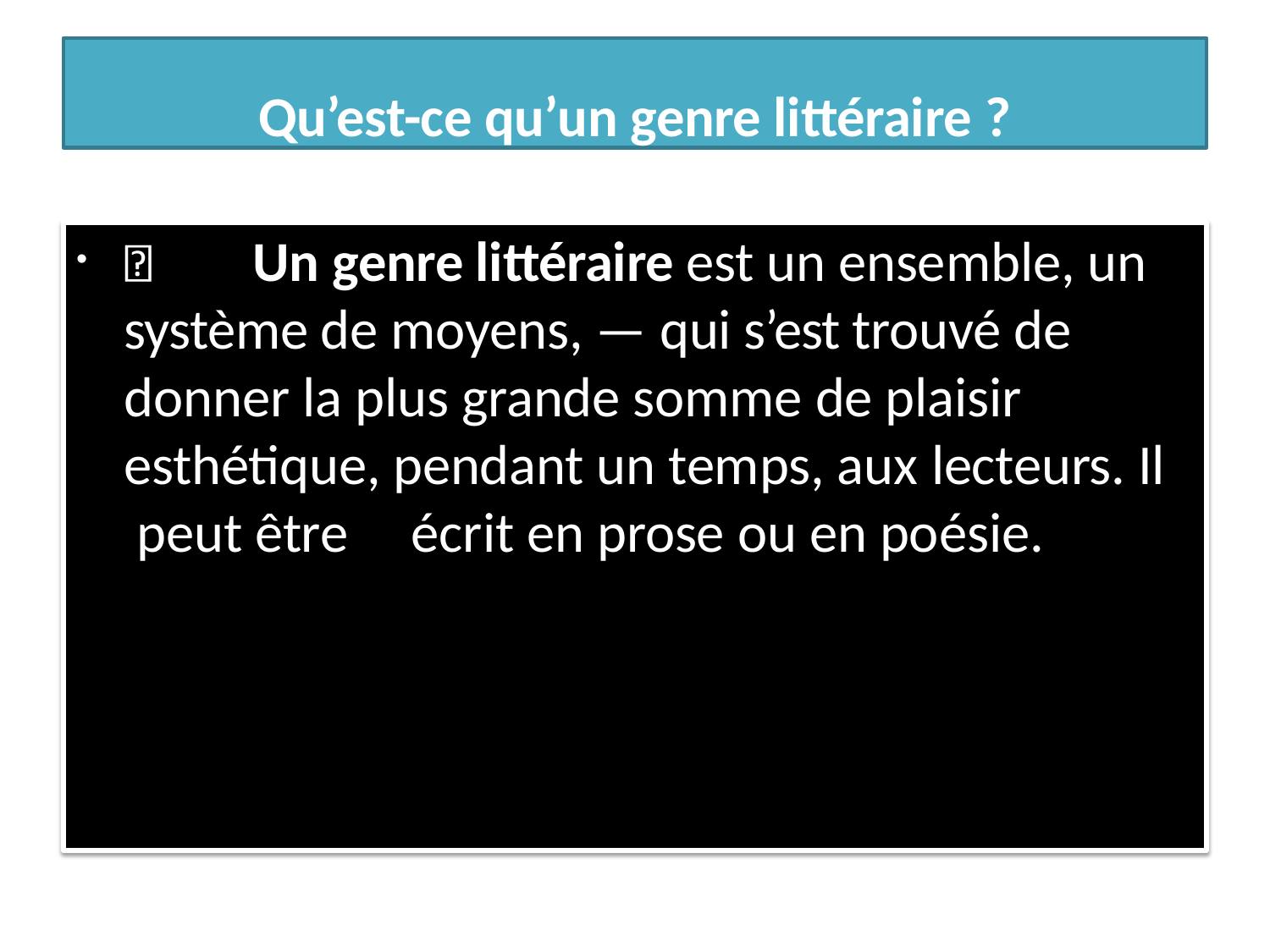

Qu’est-ce qu’un genre littéraire ?

	Un genre littéraire est un ensemble, un  système de moyens, — qui s’est trouvé de  donner la plus grande somme de plaisir  esthétique, pendant un temps, aux lecteurs. Il  peut être	écrit en prose ou en poésie.